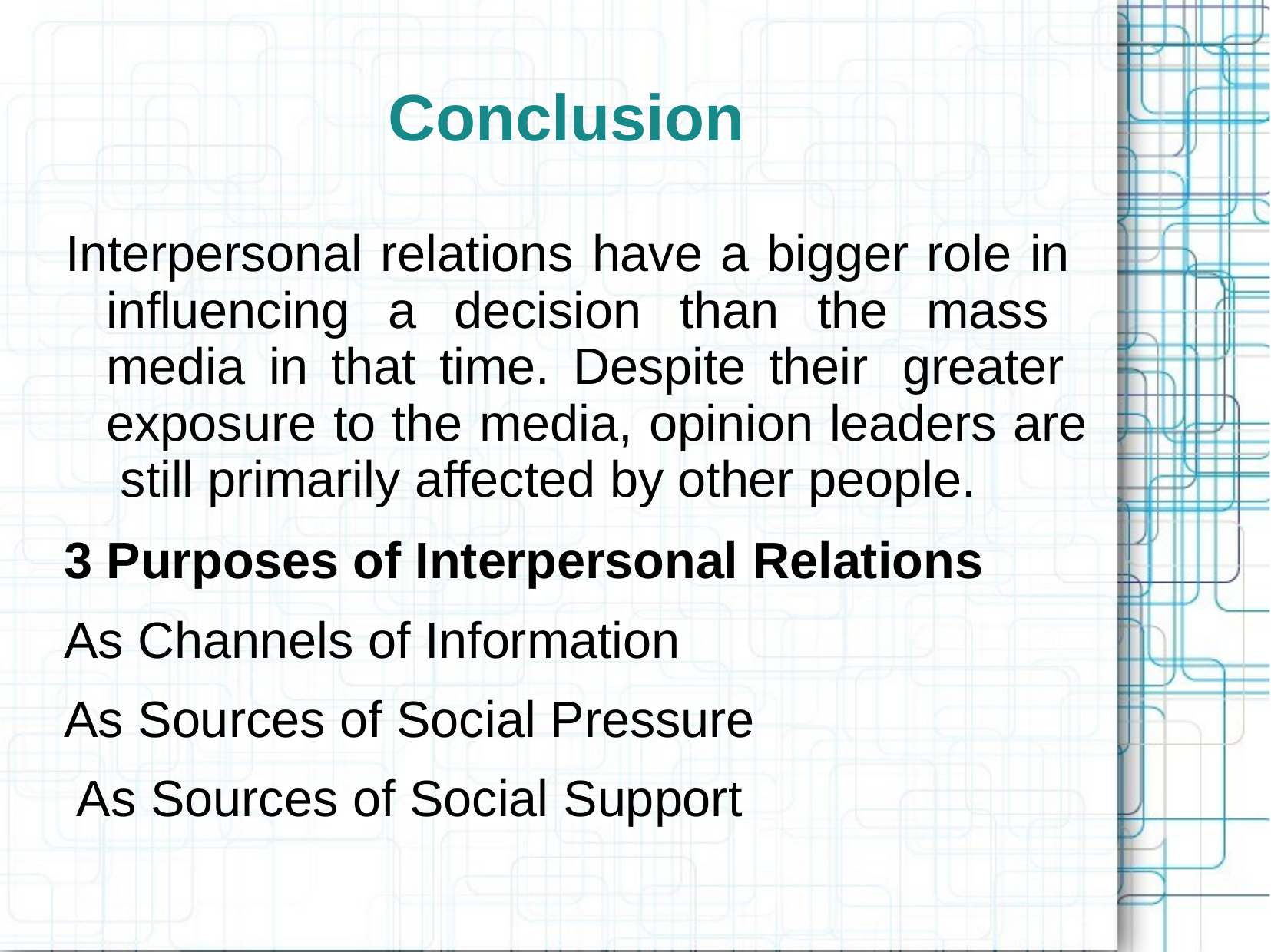

# Conclusion
Interpersonal relations have a bigger role in  influencing a decision than the mass  media in that time. Despite their greater  exposure to the media, opinion leaders are  still primarily affected by other people.
3 Purposes of Interpersonal Relations
As Channels of Information
As Sources of Social Pressure  As Sources of Social Support